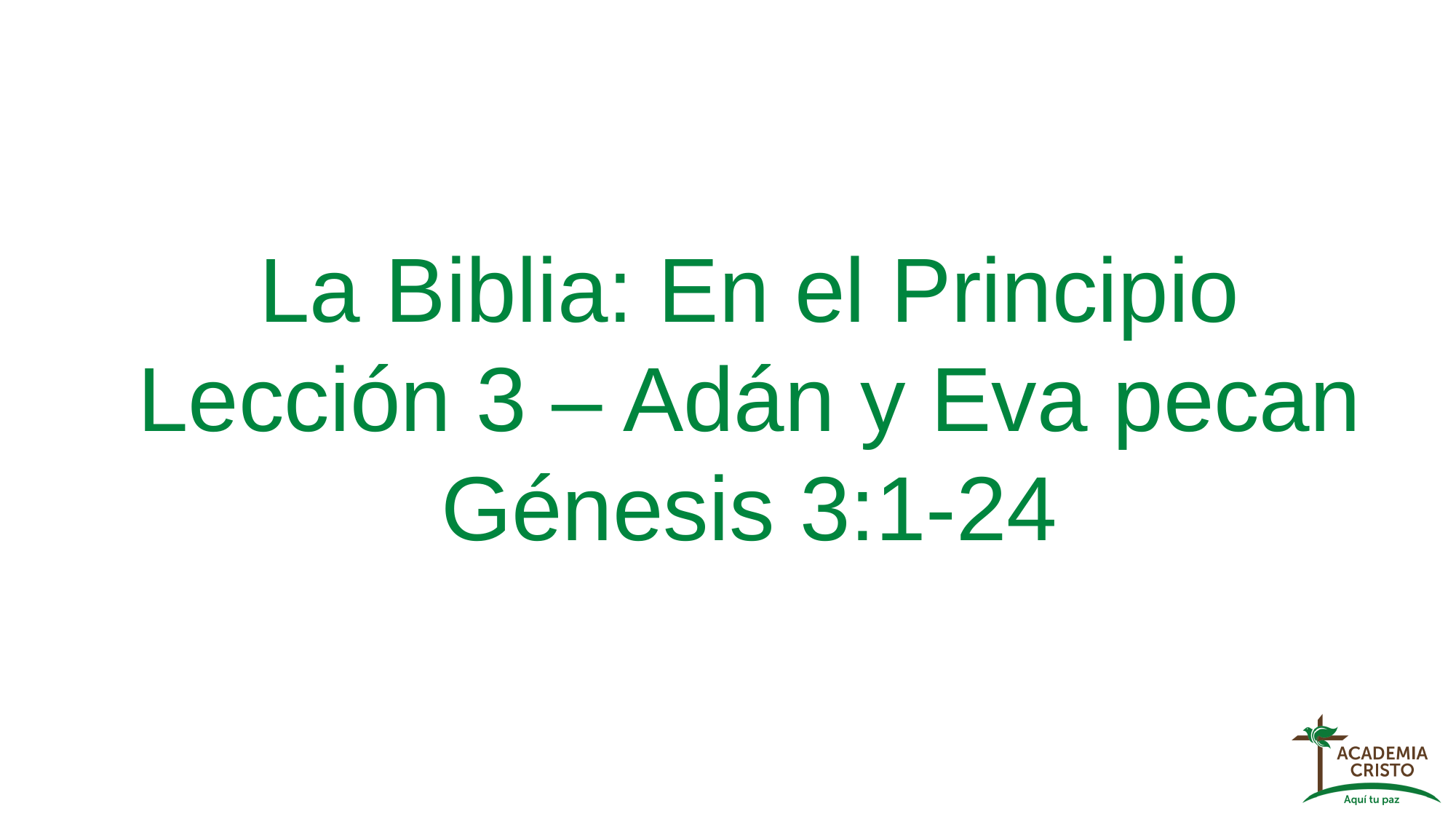

La Biblia: En el Principio
Lección 3 – Adán y Eva pecan
Génesis 3:1-24